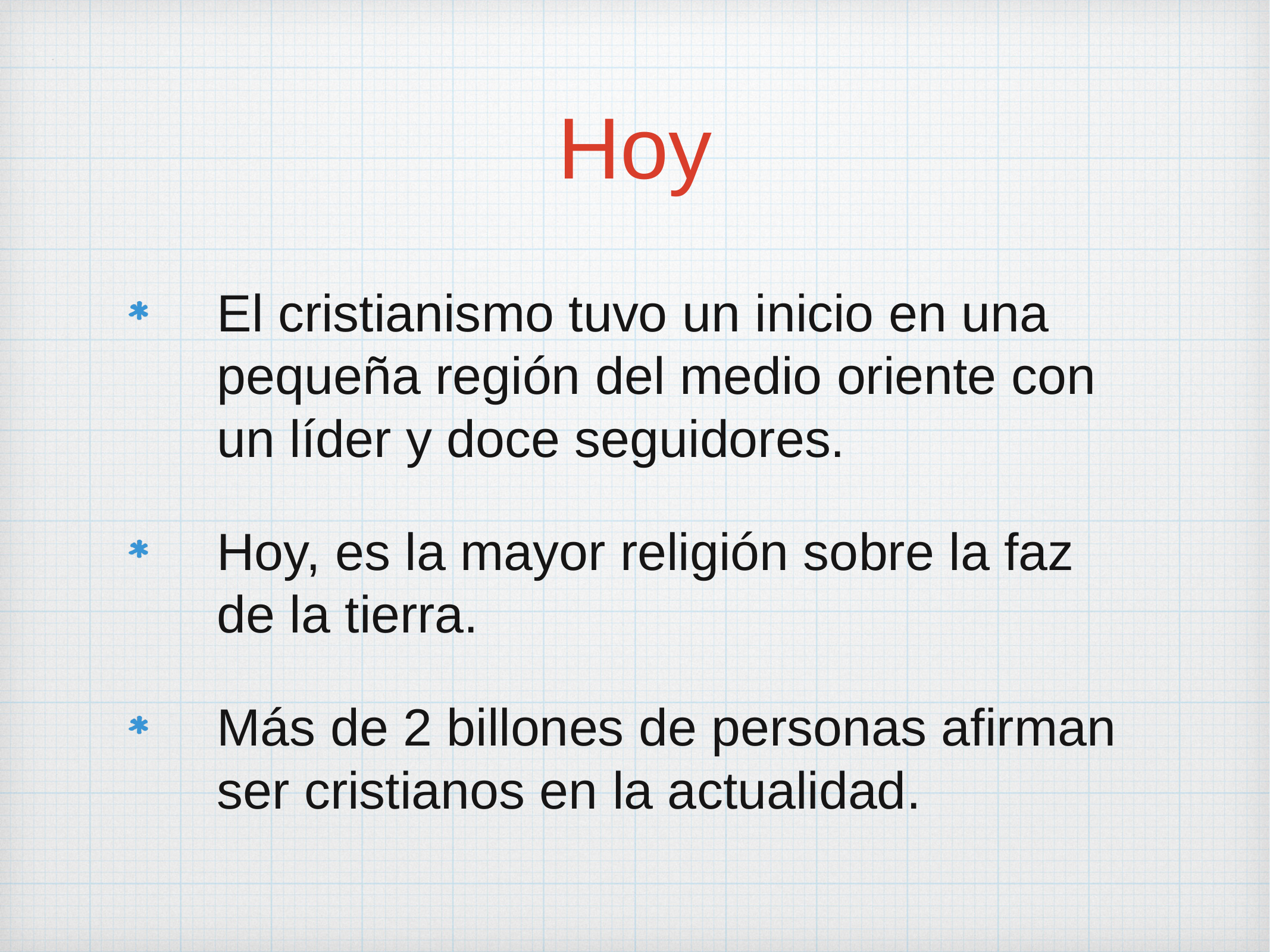

# Hoy
El cristianismo tuvo un inicio en una pequeña región del medio oriente con un líder y doce seguidores.
Hoy, es la mayor religión sobre la faz de la tierra.
Más de 2 billones de personas afirman ser cristianos en la actualidad.